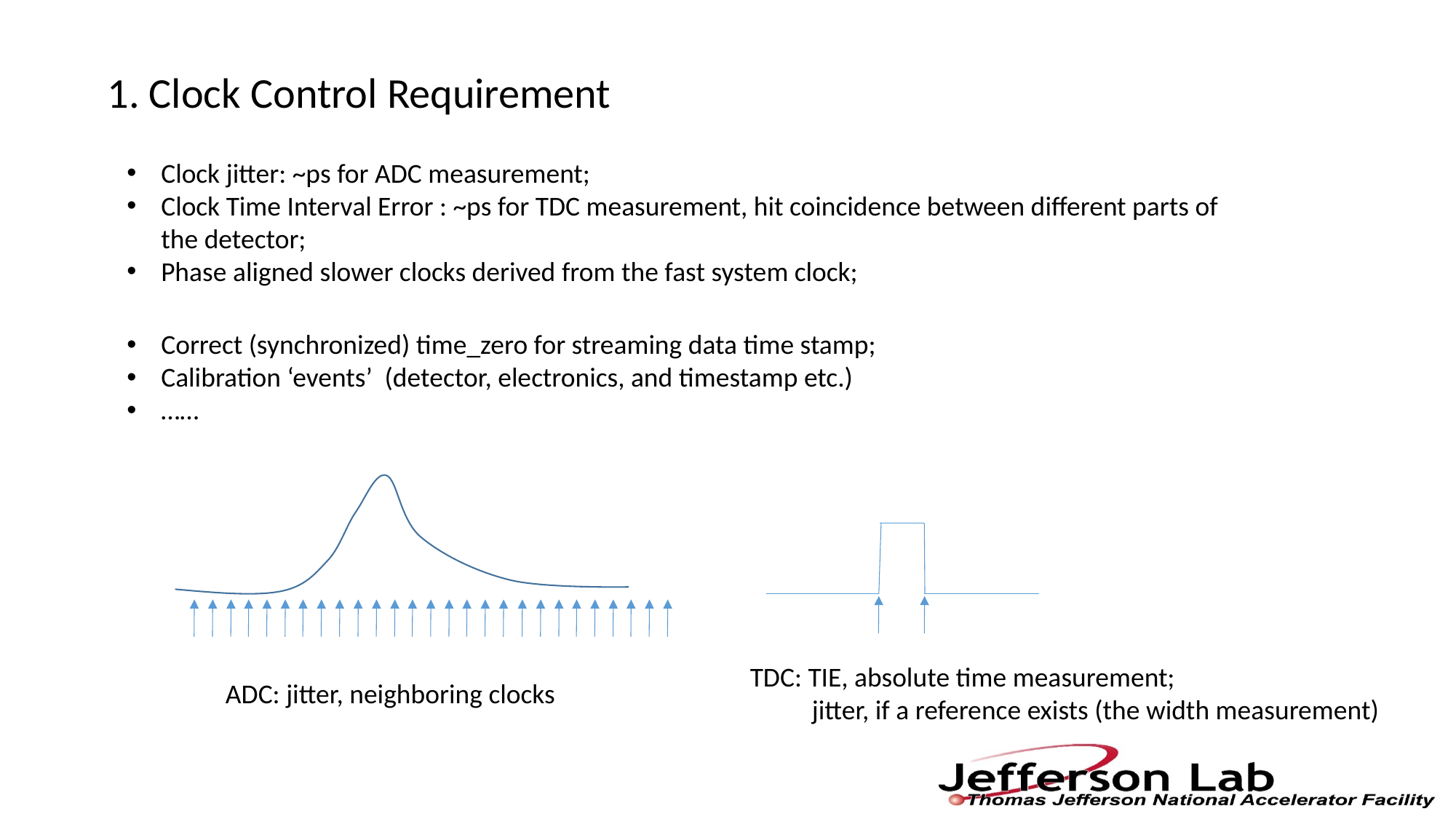

1. Clock Control Requirement
Clock jitter: ~ps for ADC measurement;
Clock Time Interval Error : ~ps for TDC measurement, hit coincidence between different parts of the detector;
Phase aligned slower clocks derived from the fast system clock;
Correct (synchronized) time_zero for streaming data time stamp;
Calibration ‘events’  (detector, electronics, and timestamp etc.)
……

TDC: TIE, absolute time measurement;
          jitter, if a reference exists (the width measurement)
ADC: jitter, neighboring clocks